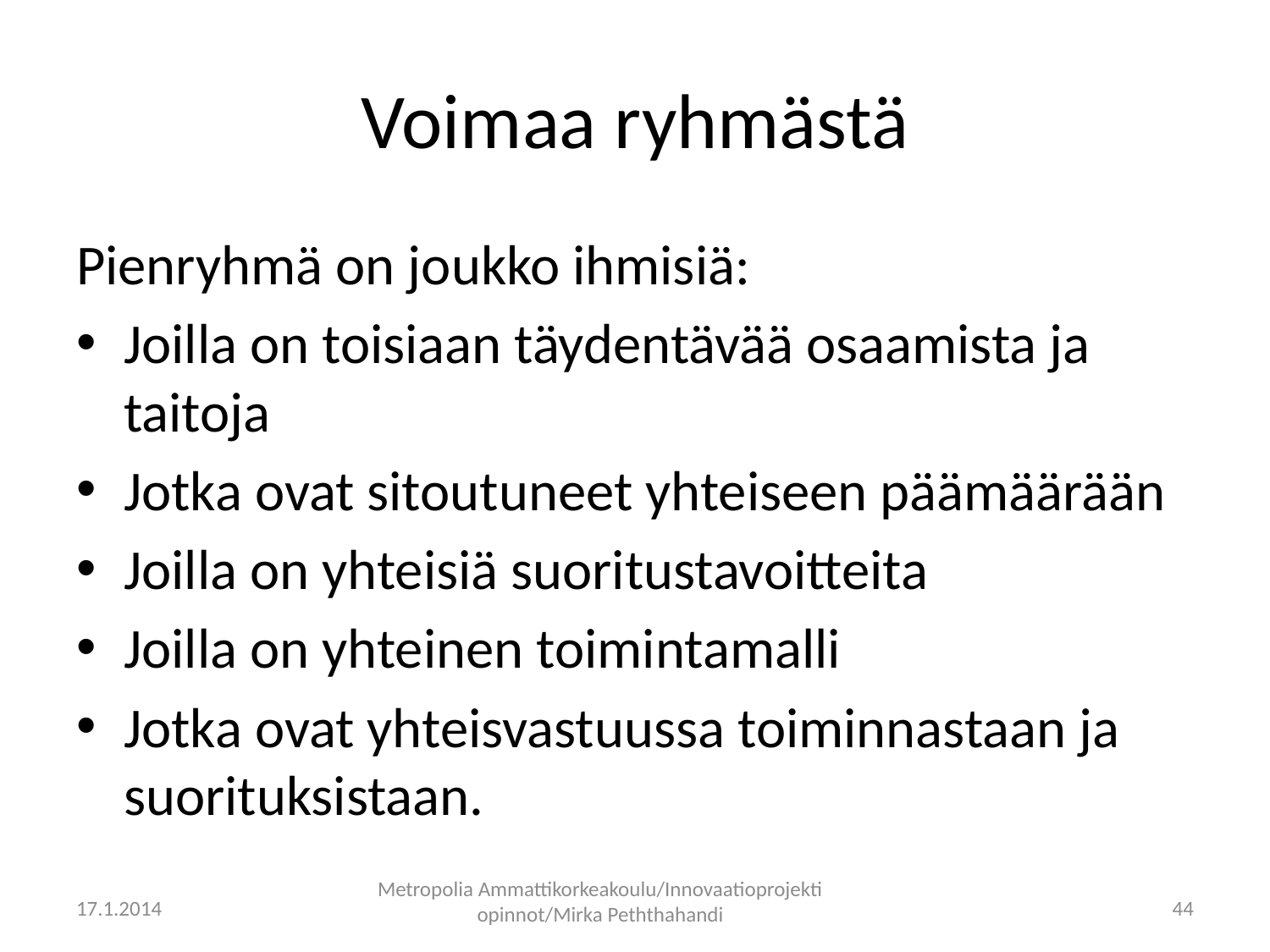

# Voimaa ryhmästä
Pienryhmä on joukko ihmisiä:
Joilla on toisiaan täydentävää osaamista ja taitoja
Jotka ovat sitoutuneet yhteiseen päämäärään
Joilla on yhteisiä suoritustavoitteita
Joilla on yhteinen toimintamalli
Jotka ovat yhteisvastuussa toiminnastaan ja suorituksistaan.
Metropolia Ammattikorkeakoulu/Innovaatioprojekti opinnot/Mirka Peththahandi
17.1.2014
44